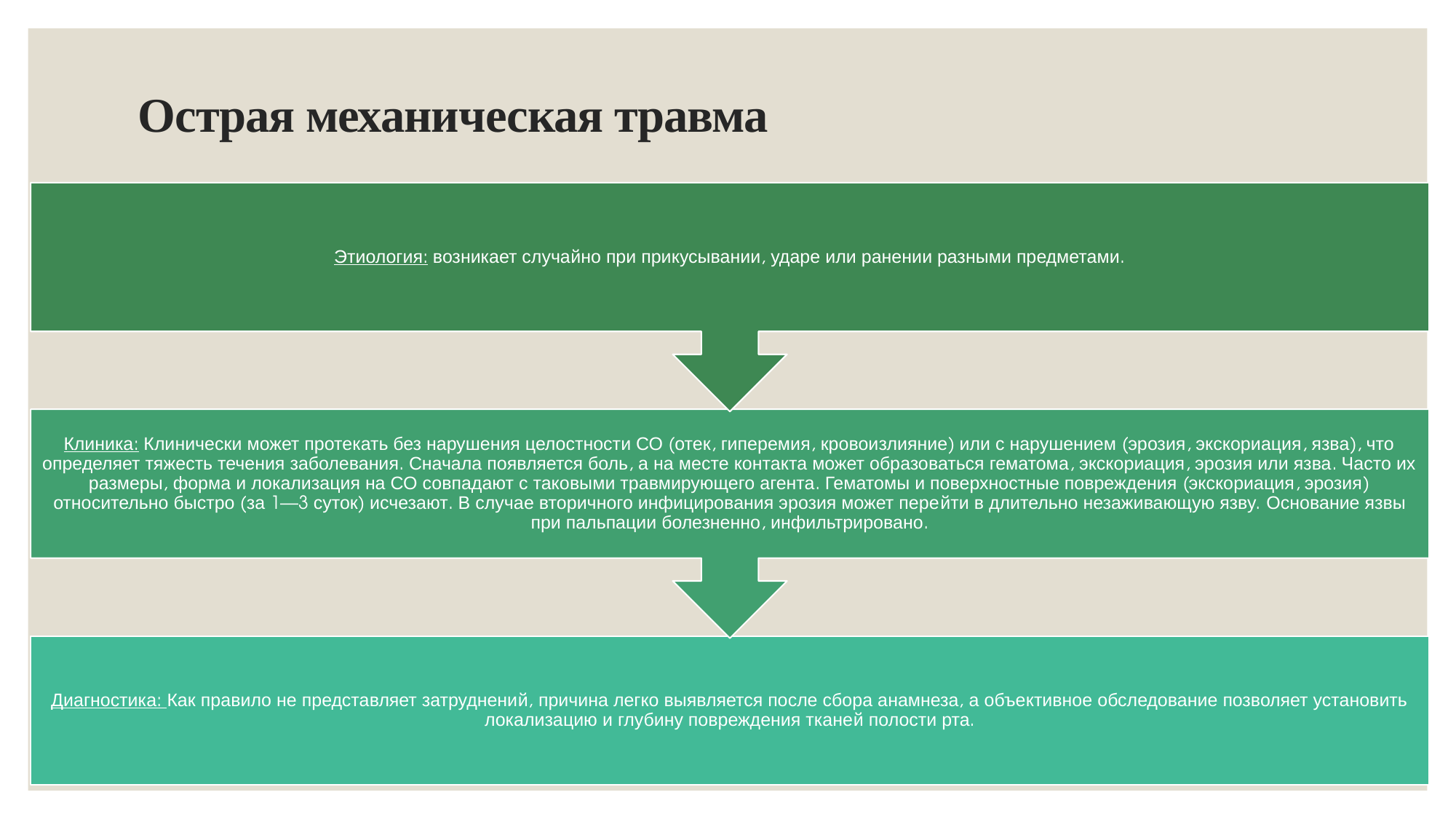

# Острая механическая травма
Диагностика: Как правило не представляет затруднений, причина легко выявляется после сбора анамнеза, а объективное обследование позволяет установить локализацию и глубину повреждения тканей полости рта.
Клиника: Клинически может протекать без нарушения целостности СО (отек, гиперемия, кровоизлияние) или с нарушением (эрозия, экскориация, язва), что определяет тяжесть течения заболевания. Сначала появляется боль, а на месте контакта может образоваться гематома, экскориация, эрозия или язва. Часто их размеры, форма и локализация на СО совпадают с таковыми травмирующего агента. Гематомы и поверхностные повреждения (экскориация, эрозия) относительно быстро (за 1—3 суток) исчезают. В случае вторичного инфицирования эрозия может перейти в длительно незаживающую язву. Основание язвы при пальпации болезненно, инфильтрировано.
Этиология: возникает случайно при прикусывании, ударе или ранении разными предметами.